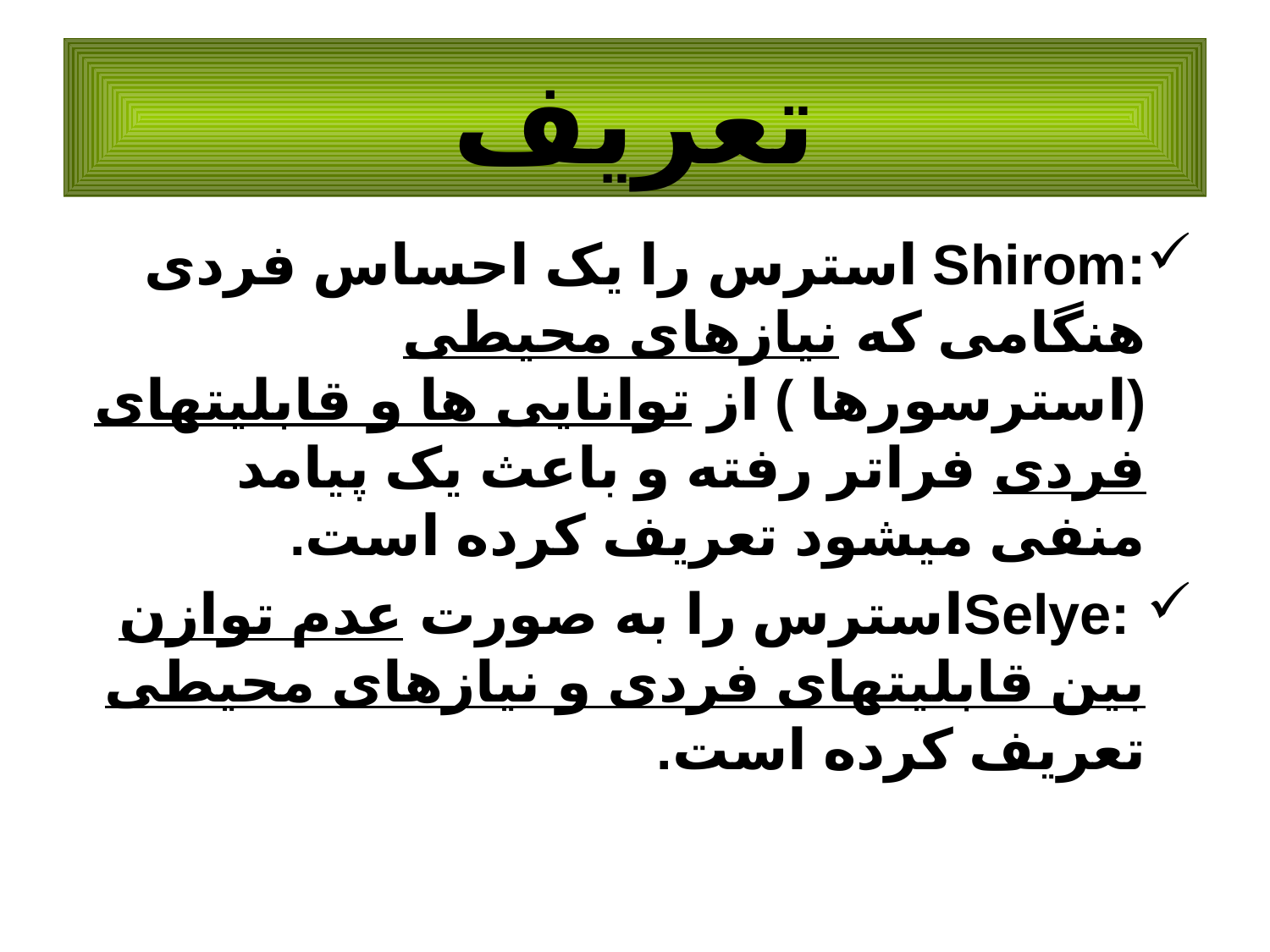

تعريف
:Shirom استرس را یک احساس فردی هنگامی که نیازهای محیطی (استرسورها ) از توانایی ها و قابلیتهای فردی فراتر رفته و باعث یک پیامد منفی میشود تعریف کرده است.
 :Selyeاسترس را به صورت عدم توازن بین قابلیتهای فردی و نیازهای محیطی تعریف کرده است.